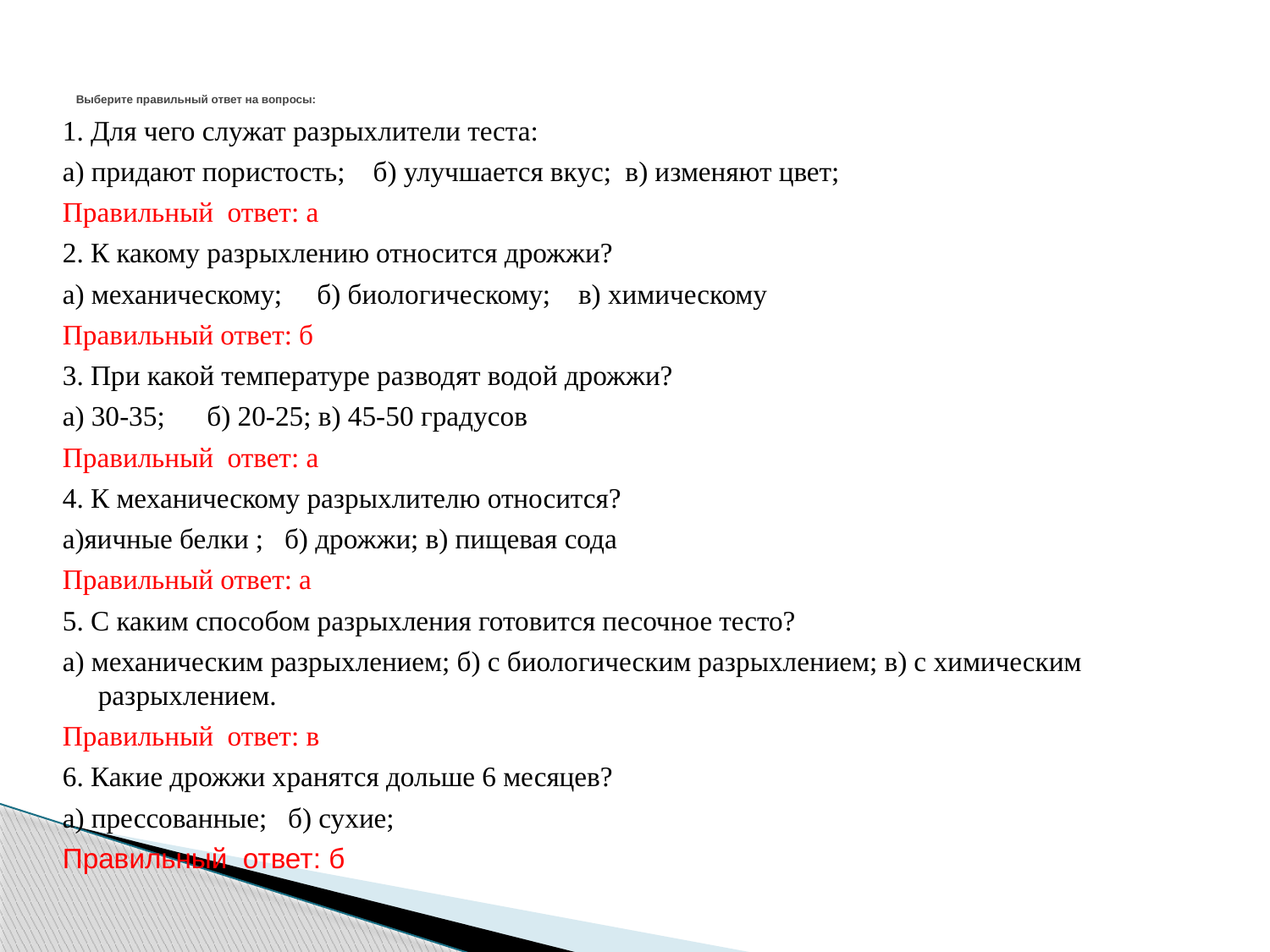

# Выберите правильный ответ на вопросы:
1. Для чего служат разрыхлители теста:
а) придают пористость;    б) улучшается вкус;  в) изменяют цвет;
Правильный  ответ: а
2. К какому разрыхлению относится дрожжи?
а) механическому;     б) биологическому;    в) химическому
Правильный ответ: б
3. При какой температуре разводят водой дрожжи?
а) 30-35;      б) 20-25; в) 45-50 градусов
Правильный  ответ: а
4. К механическому разрыхлителю относится?
а)яичные белки ;   б) дрожжи; в) пищевая сода
Правильный ответ: а
5. С каким способом разрыхления готовится песочное тесто?
а) механическим разрыхлением; б) с биологическим разрыхлением; в) с химическим разрыхлением.
Правильный  ответ: в
6. Какие дрожжи хранятся дольше 6 месяцев?
а) прессованные;   б) сухие;
Правильный  ответ: б